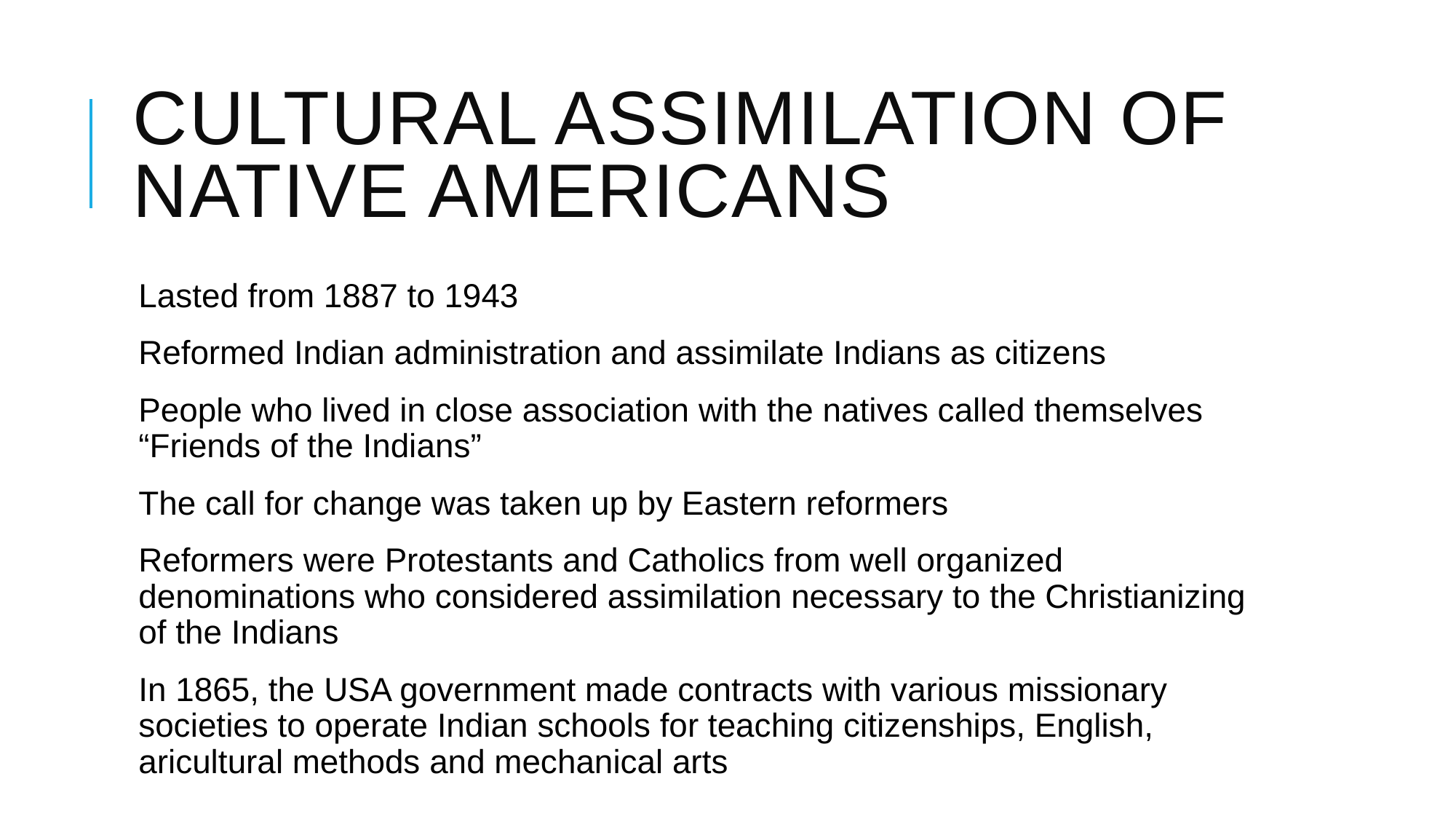

# Cultural Assimilation of Native Americans
Lasted from 1887 to 1943
Reformed Indian administration and assimilate Indians as citizens
People who lived in close association with the natives called themselves “Friends of the Indians”
The call for change was taken up by Eastern reformers
Reformers were Protestants and Catholics from well organized denominations who considered assimilation necessary to the Christianizing of the Indians
In 1865, the USA government made contracts with various missionary societies to operate Indian schools for teaching citizenships, English, aricultural methods and mechanical arts